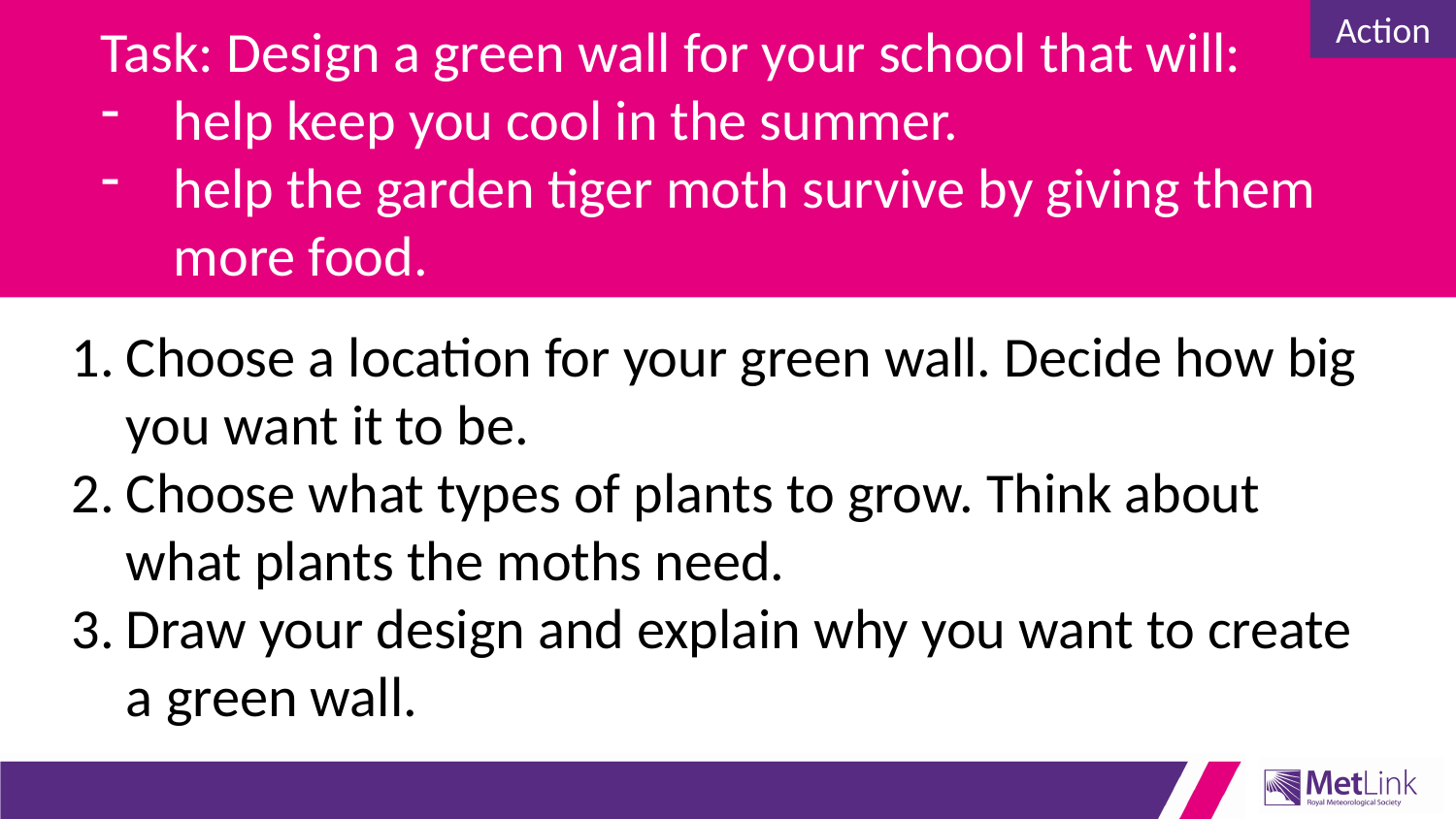

Action
Task: Design a green wall for your school that will:
help keep you cool in the summer.
help the garden tiger moth survive by giving them more food.

Choose a location for your green wall. Decide how big you want it to be.
Choose what types of plants to grow. Think about what plants the moths need.
Draw your design and explain why you want to create a green wall.